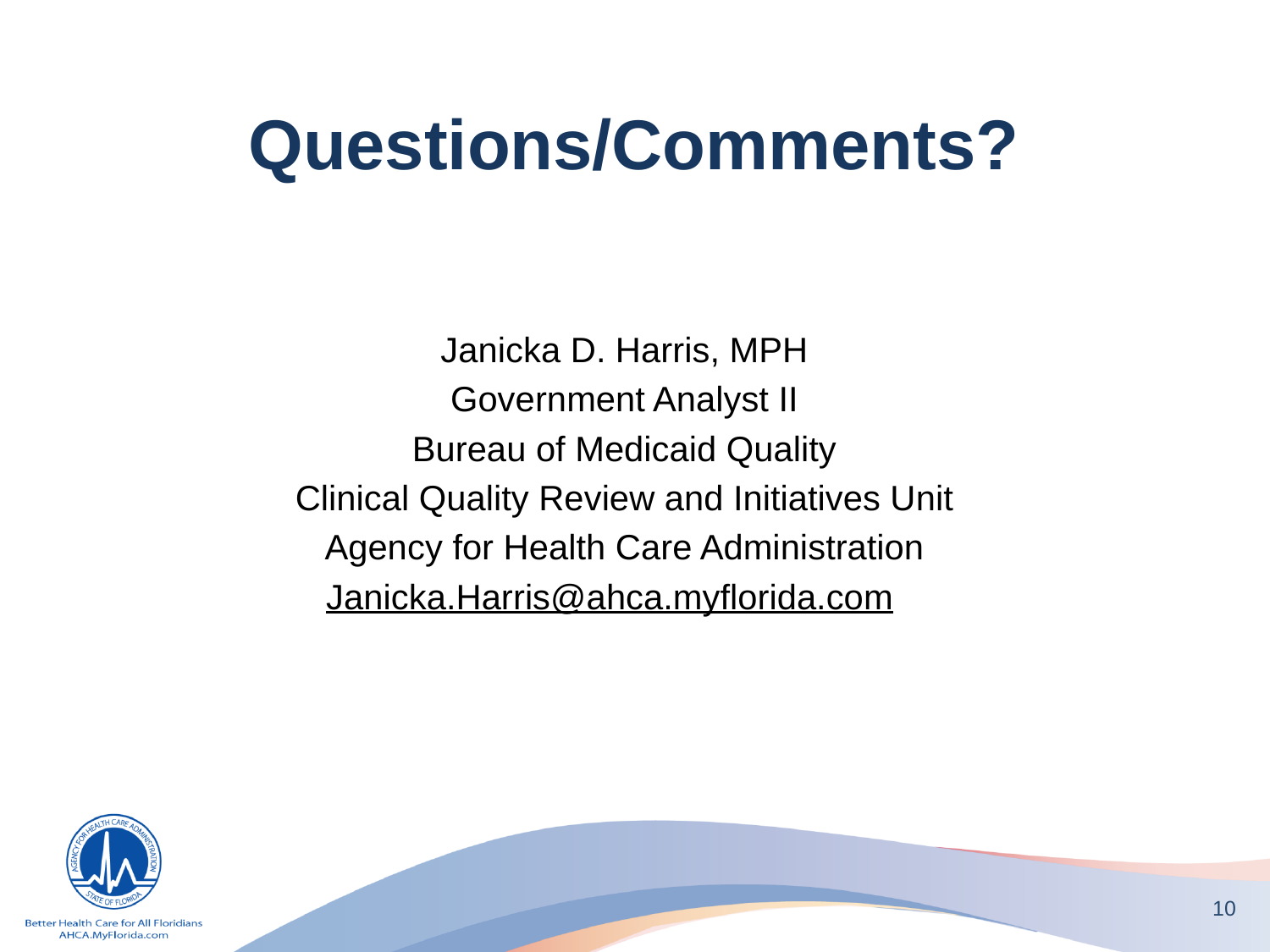

# Questions/Comments?
Janicka D. Harris, MPH
Government Analyst II
Bureau of Medicaid Quality
Clinical Quality Review and Initiatives Unit
Agency for Health Care Administration
Janicka.Harris@ahca.myflorida.com
10